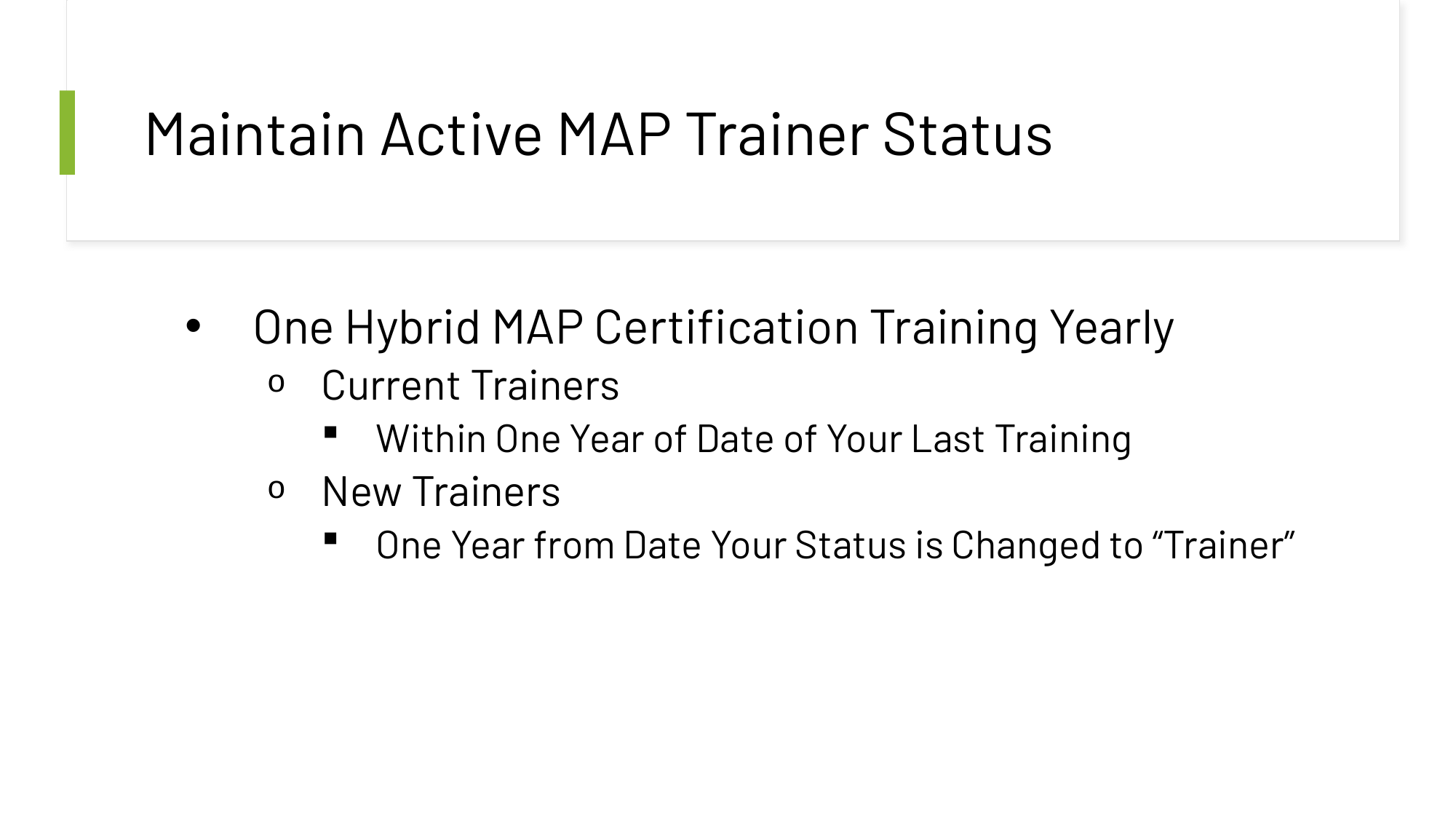

# Maintain Active MAP Trainer Status

One Hybrid MAP Certification Training Yearly
Current Trainers
Within One Year of Date of Your Last Training
New Trainers
One Year from Date Your Status is Changed to “Trainer”